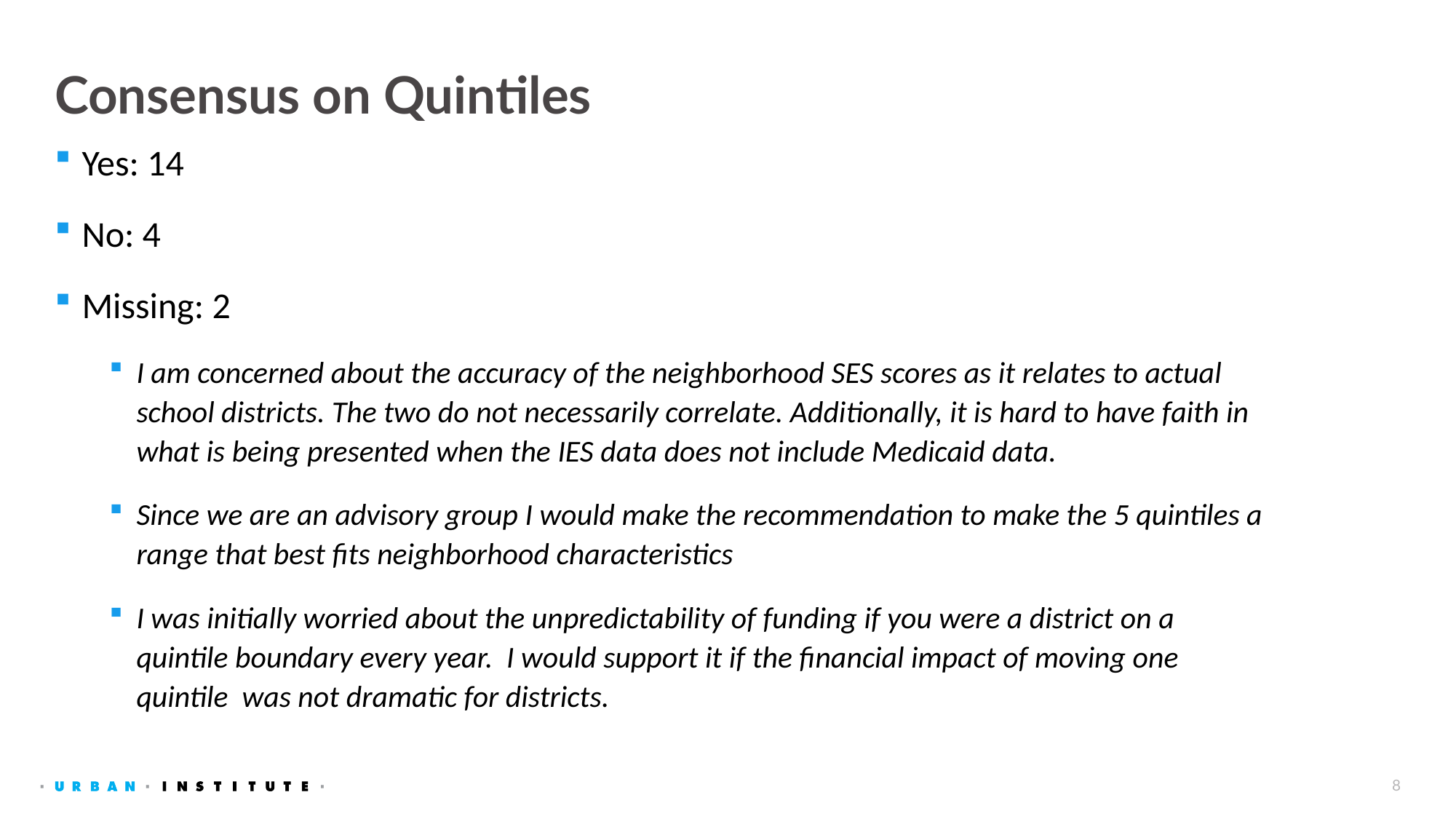

# Consensus on Quintiles
Yes: 14
No: 4
Missing: 2
I am concerned about the accuracy of the neighborhood SES scores as it relates to actual school districts. The two do not necessarily correlate. Additionally, it is hard to have faith in what is being presented when the IES data does not include Medicaid data.
Since we are an advisory group I would make the recommendation to make the 5 quintiles a range that best fits neighborhood characteristics
I was initially worried about the unpredictability of funding if you were a district on a quintile boundary every year.  I would support it if the financial impact of moving one quintile  was not dramatic for districts.

8